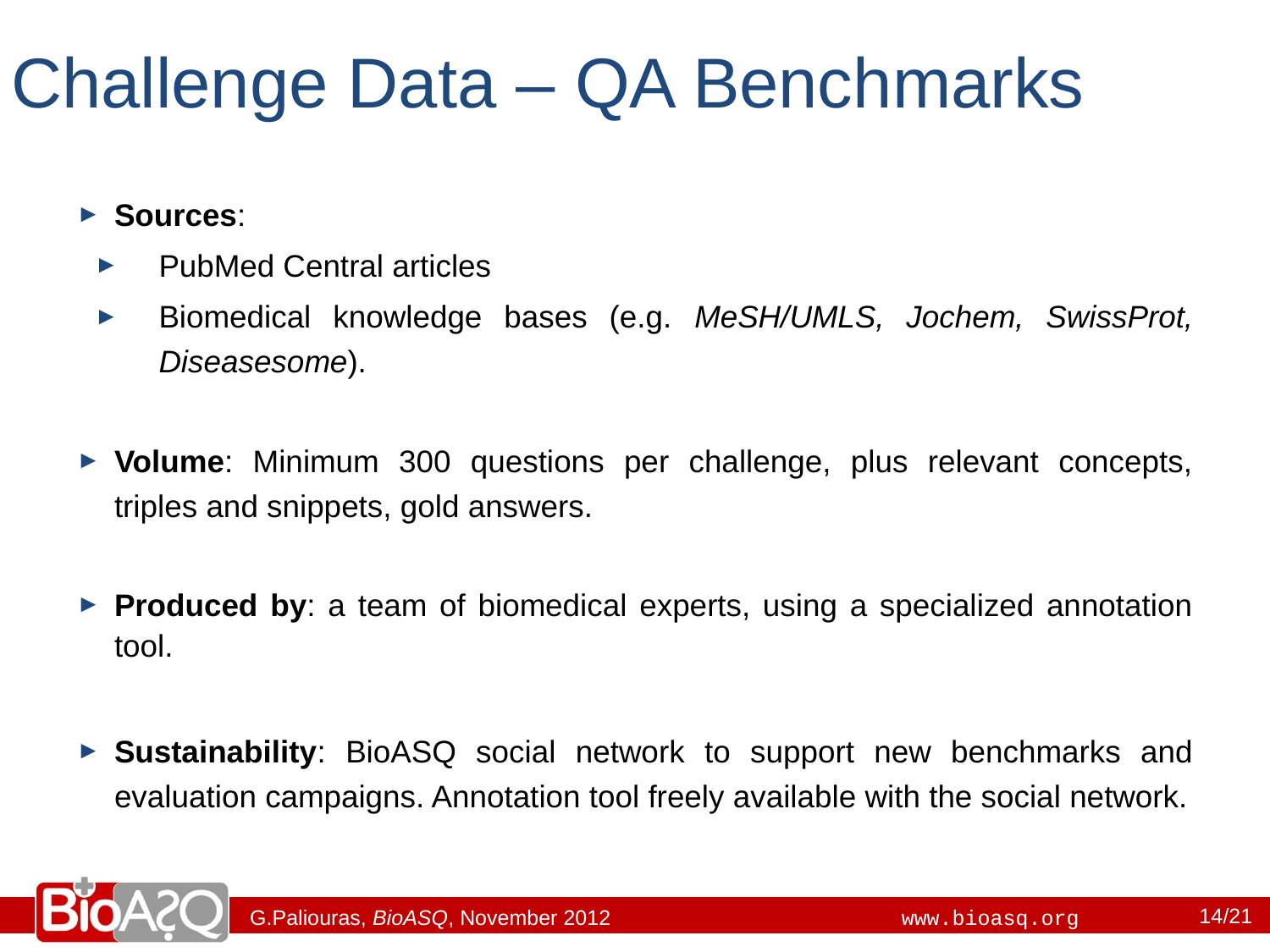

# Challenge Data – QA Benchmarks
Sources:
PubMed Central articles
Biomedical knowledge bases (e.g. MeSH/UMLS, Jochem, SwissProt, Diseasesome).

Volume: Minimum 300 questions per challenge, plus relevant concepts, triples and snippets, gold answers.

Produced by: a team of biomedical experts, using a specialized annotation tool.

Sustainability: BioASQ social network to support new benchmarks and evaluation campaigns. Annotation tool freely available with the social network.

14/21